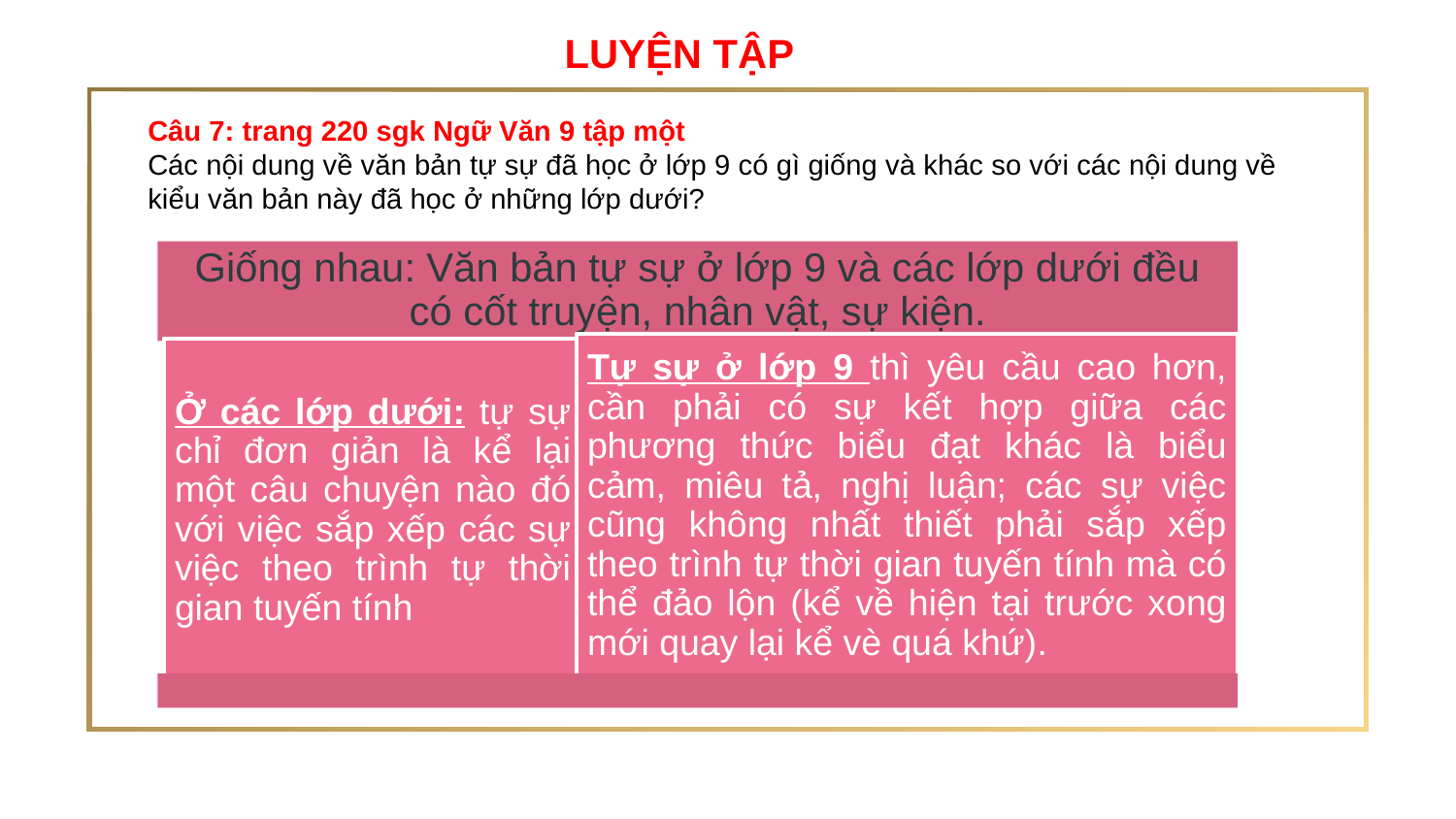

LUYỆN TẬP
Câu 7: trang 220 sgk Ngữ Văn 9 tập một
Các nội dung về văn bản tự sự đã học ở lớp 9 có gì giống và khác so với các nội dung về kiểu văn bản này đã học ở những lớp dưới?
Giống nhau: Văn bản tự sự ở lớp 9 và các lớp dưới đều có cốt truyện, nhân vật, sự kiện.
Ở các lớp dưới: tự sự chỉ đơn giản là kể lại một câu chuyện nào đó với việc sắp xếp các sự việc theo trình tự thời gian tuyến tính
Tự sự ở lớp 9 thì yêu cầu cao hơn, cần phải có sự kết hợp giữa các phương thức biểu đạt khác là biểu cảm, miêu tả, nghị luận; các sự việc cũng không nhất thiết phải sắp xếp theo trình tự thời gian tuyến tính mà có thể đảo lộn (kể về hiện tại trước xong mới quay lại kể vè quá khứ).